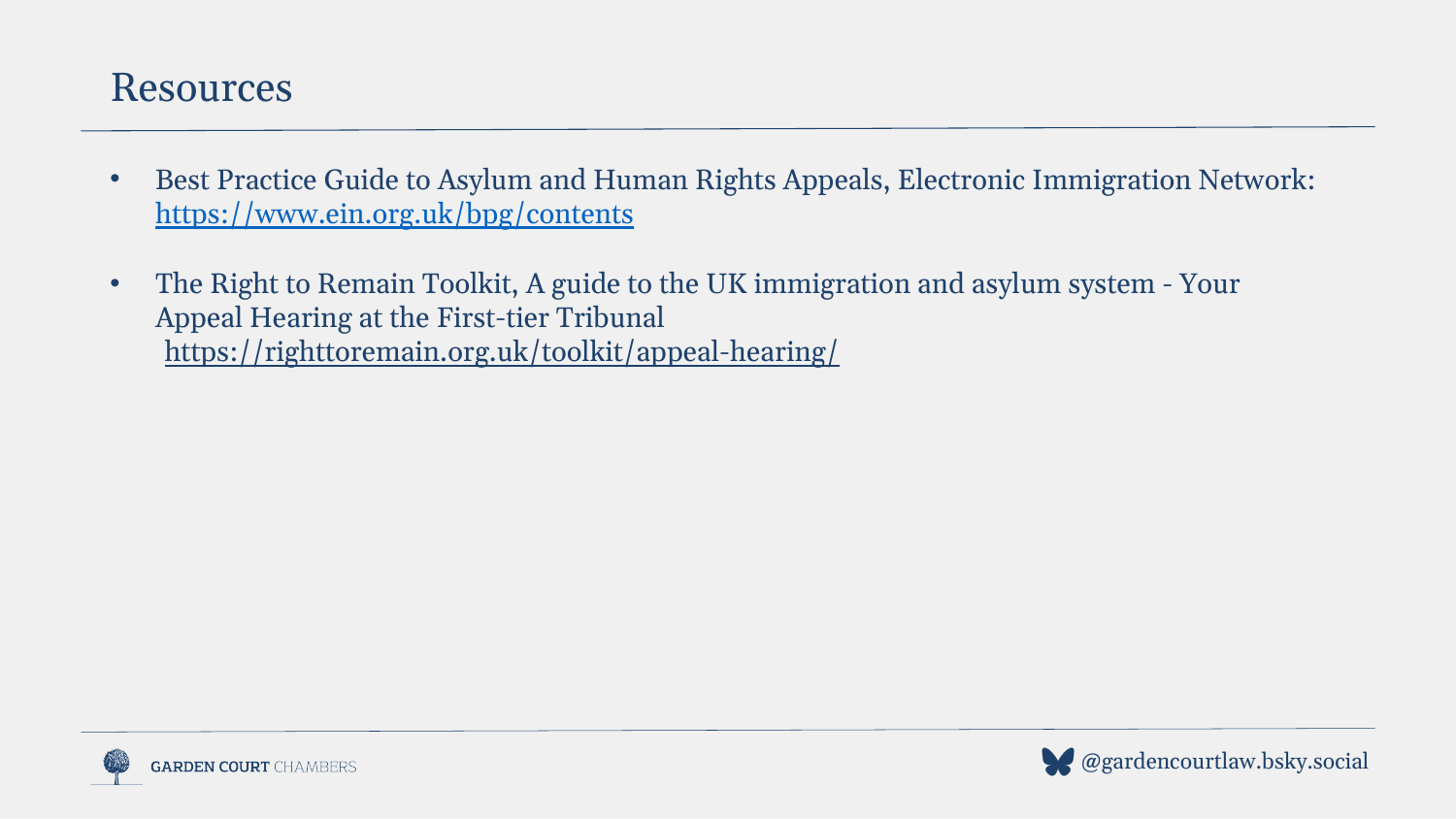

Resources
Best Practice Guide to Asylum and Human Rights Appeals, Electronic Immigration Network: https://www.ein.org.uk/bpg/contents

The Right to Remain Toolkit, A guide to the UK immigration and asylum system - Your Appeal Hearing at the First-tier Tribunal
https://righttoremain.org.uk/toolkit/appeal-hearing/